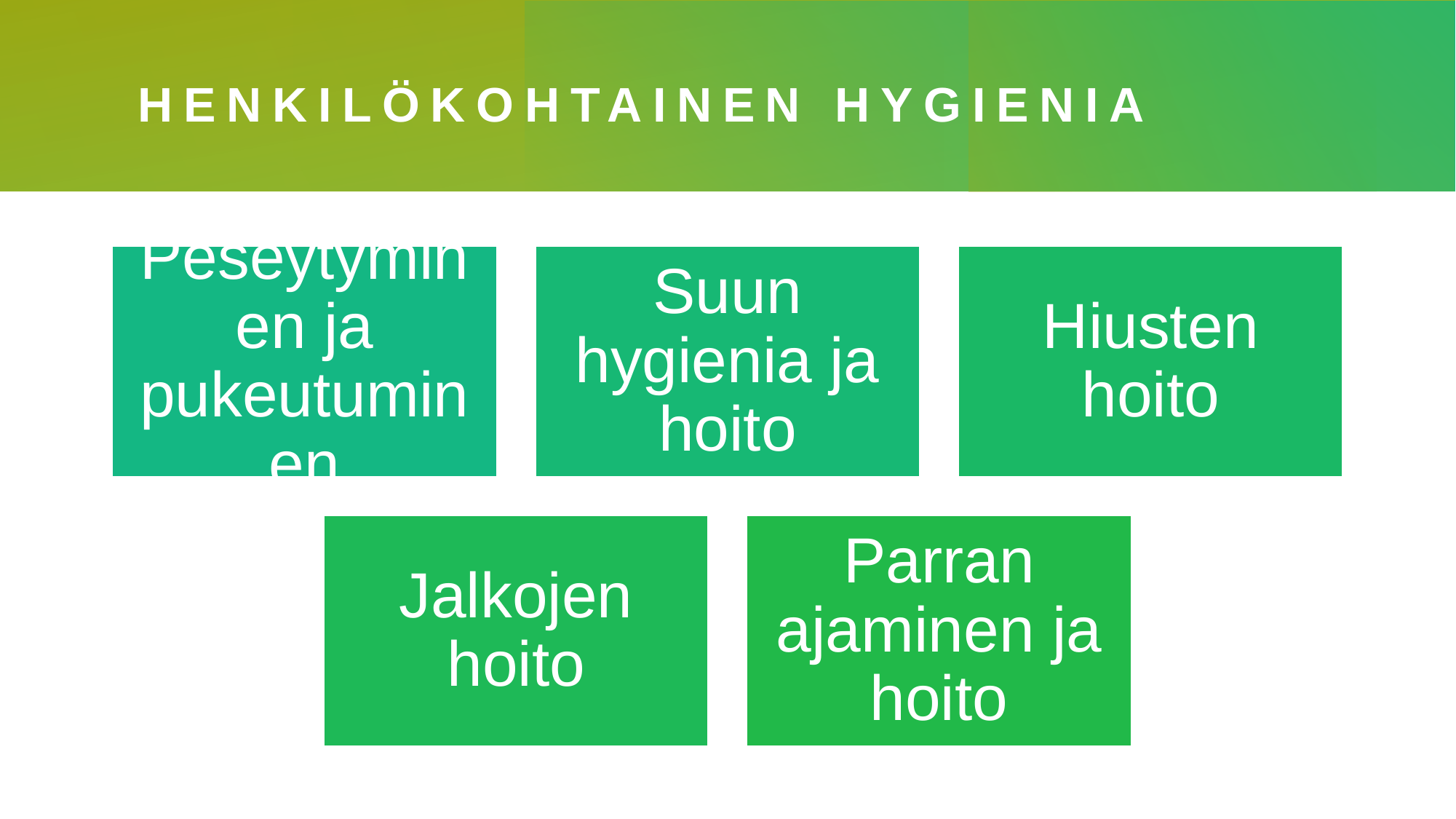

# Henkilökohtainen hygienia
Peseytyminen ja pukeutuminen
Suun hygienia ja hoito
Hiusten hoito
Jalkojen hoito
Parran ajaminen ja hoito